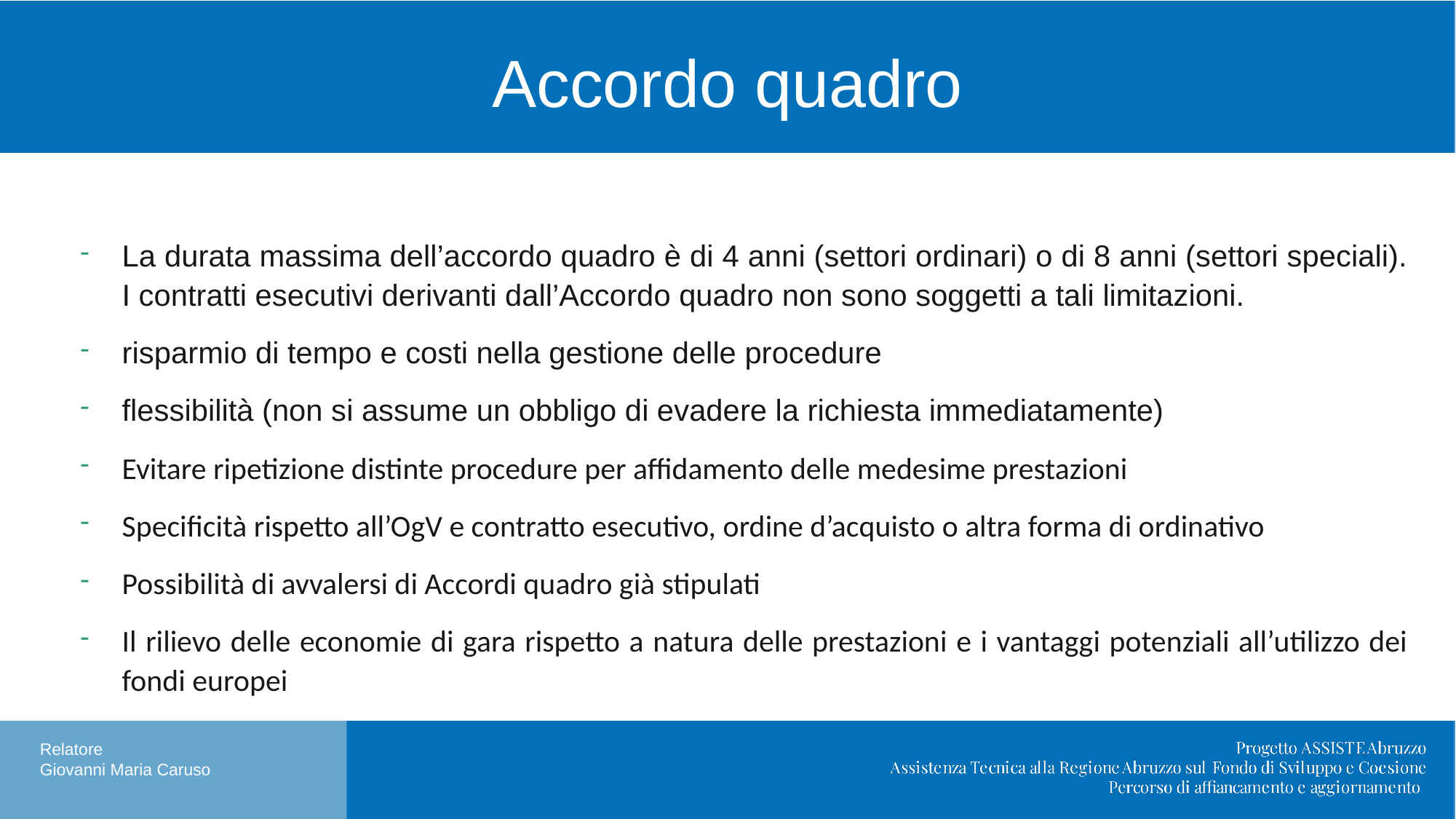

# Accordo quadro

La durata massima dell’accordo quadro è di 4 anni (settori ordinari) o di 8 anni (settori speciali). I contratti esecutivi derivanti dall’Accordo quadro non sono soggetti a tali limitazioni.
risparmio di tempo e costi nella gestione delle procedure
flessibilità (non si assume un obbligo di evadere la richiesta immediatamente)
Evitare ripetizione distinte procedure per affidamento delle medesime prestazioni
Specificità rispetto all’OgV e contratto esecutivo, ordine d’acquisto o altra forma di ordinativo
Possibilità di avvalersi di Accordi quadro già stipulati
Il rilievo delle economie di gara rispetto a natura delle prestazioni e i vantaggi potenziali all’utilizzo dei fondi europei

Nuovo DL Semplificazioni: cosa cambia in materia di appalti pubblici.
Relatore
Giovanni Maria Caruso